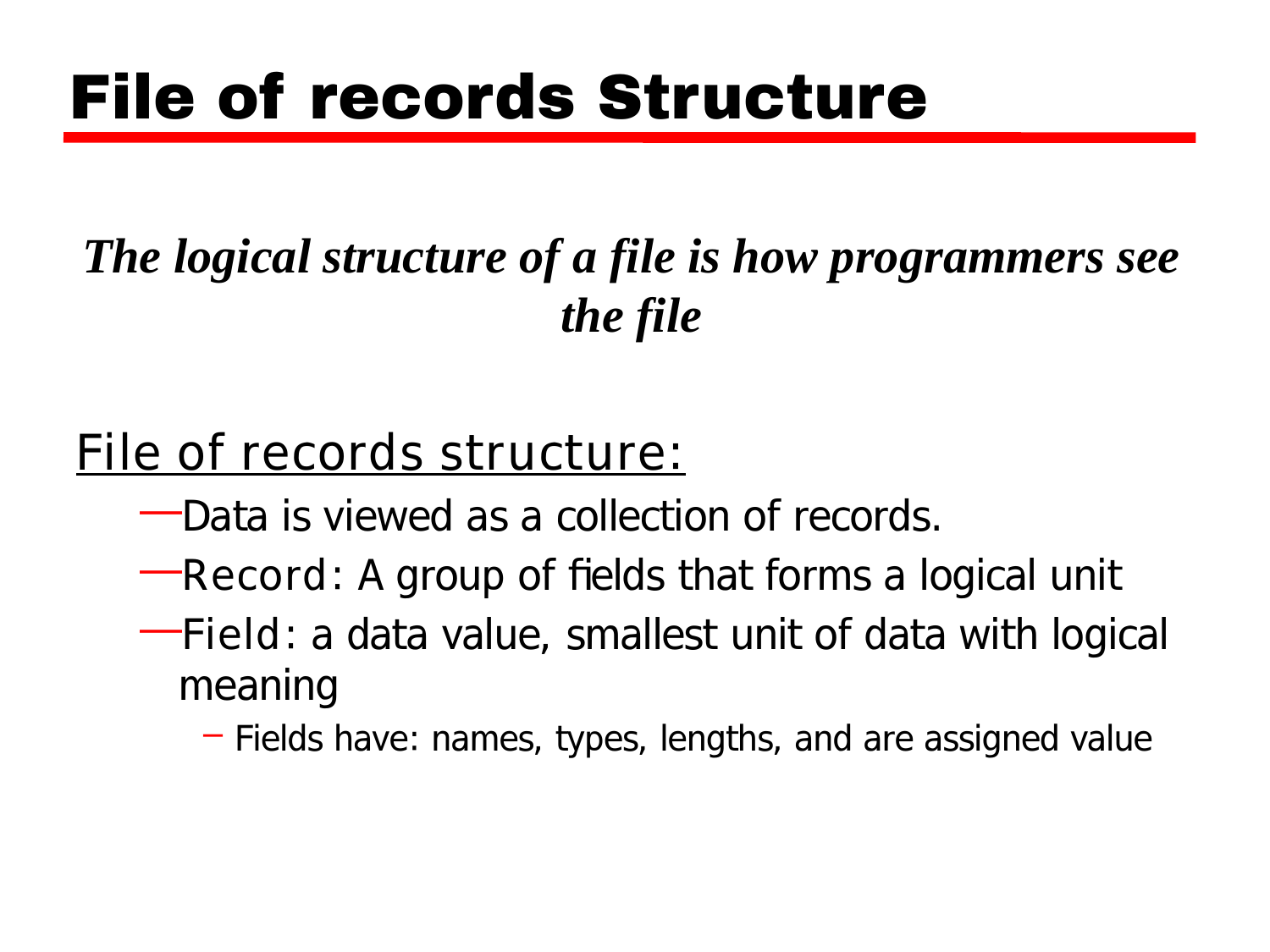

# File of records Structure

The logical structure of a file is how programmers see the file

File of records structure:
Data is viewed as a collection of records.
Record: A group of fields that forms a logical unit
Field: a data value, smallest unit of data with logical meaning
Fields have: names, types, lengths, and are assigned value